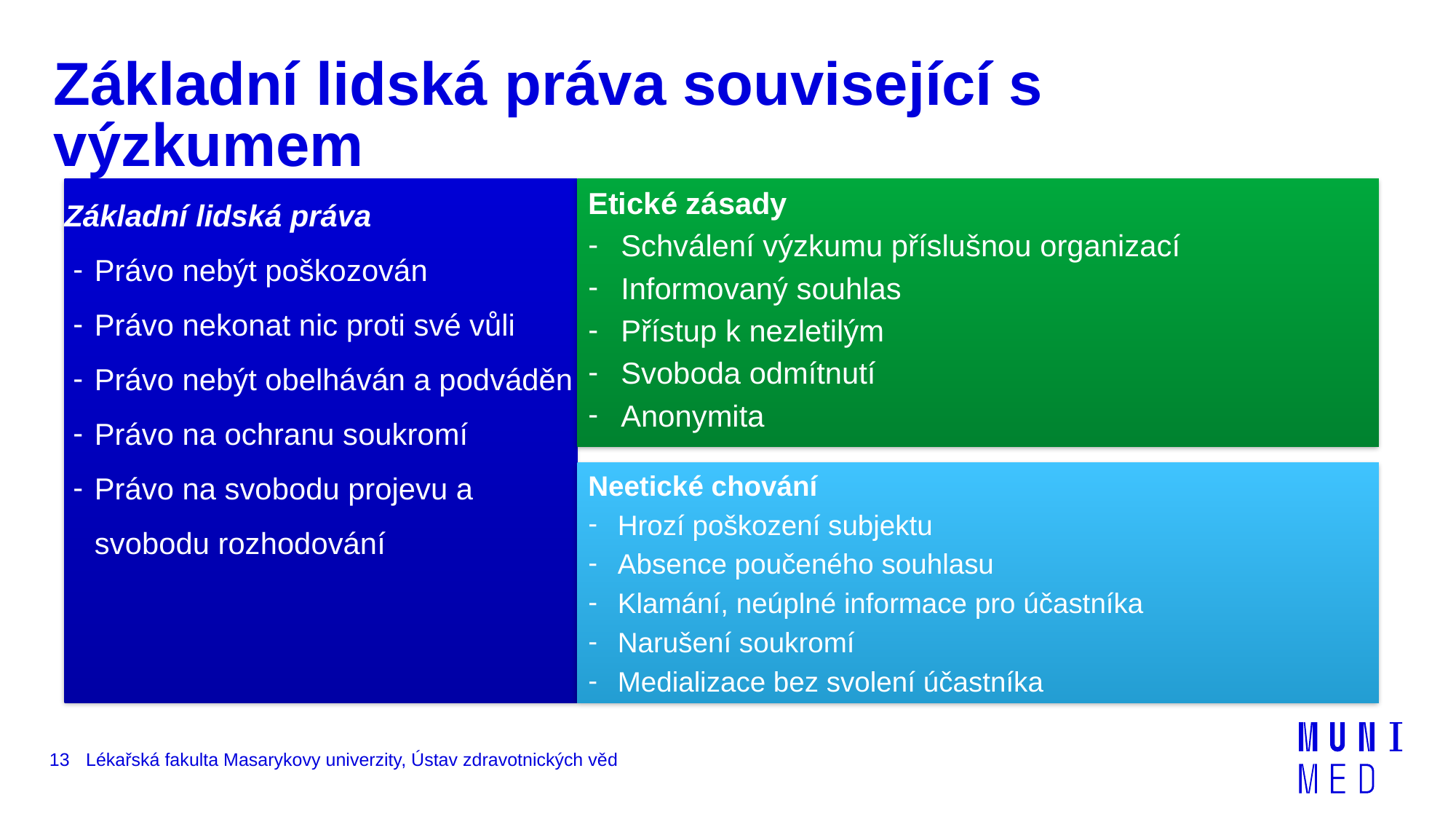

# Základní lidská práva související s výzkumem
Základní lidská práva
Právo nebýt poškozován
Právo nekonat nic proti své vůli
Právo nebýt obelháván a podváděn
Právo na ochranu soukromí
Právo na svobodu projevu a svobodu rozhodování
Etické zásady
Schválení výzkumu příslušnou organizací
Informovaný souhlas
Přístup k nezletilým
Svoboda odmítnutí
Anonymita
Neetické chování
Hrozí poškození subjektu
Absence poučeného souhlasu
Klamání, neúplné informace pro účastníka
Narušení soukromí
Medializace bez svolení účastníka
13
Lékařská fakulta Masarykovy univerzity, Ústav zdravotnických věd